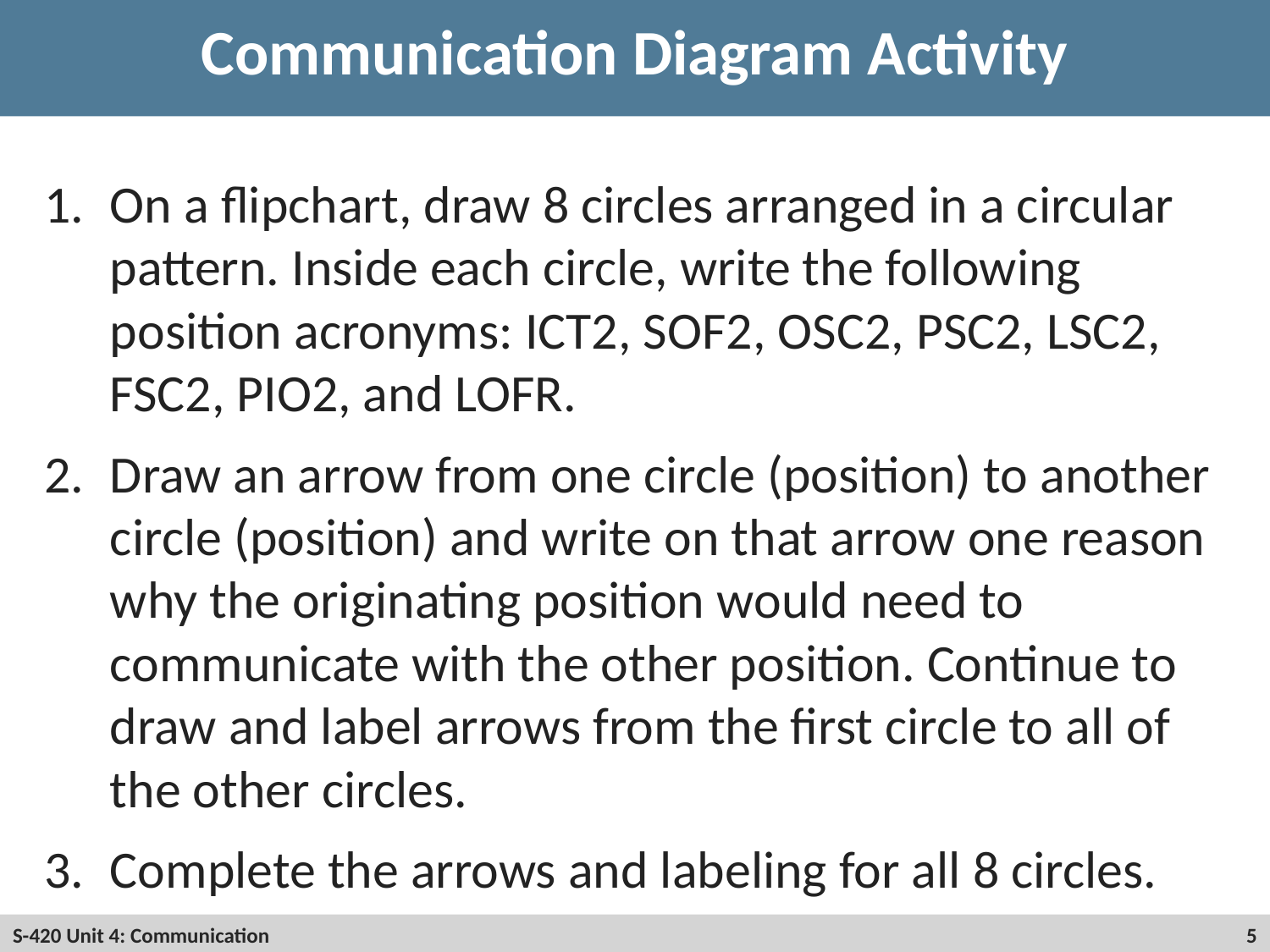

# Communication Diagram Activity
On a flipchart, draw 8 circles arranged in a circular pattern. Inside each circle, write the following position acronyms: ICT2, SOF2, OSC2, PSC2, LSC2, FSC2, PIO2, and LOFR.
Draw an arrow from one circle (position) to another circle (position) and write on that arrow one reason why the originating position would need to communicate with the other position. Continue to draw and label arrows from the first circle to all of the other circles.
Complete the arrows and labeling for all 8 circles.